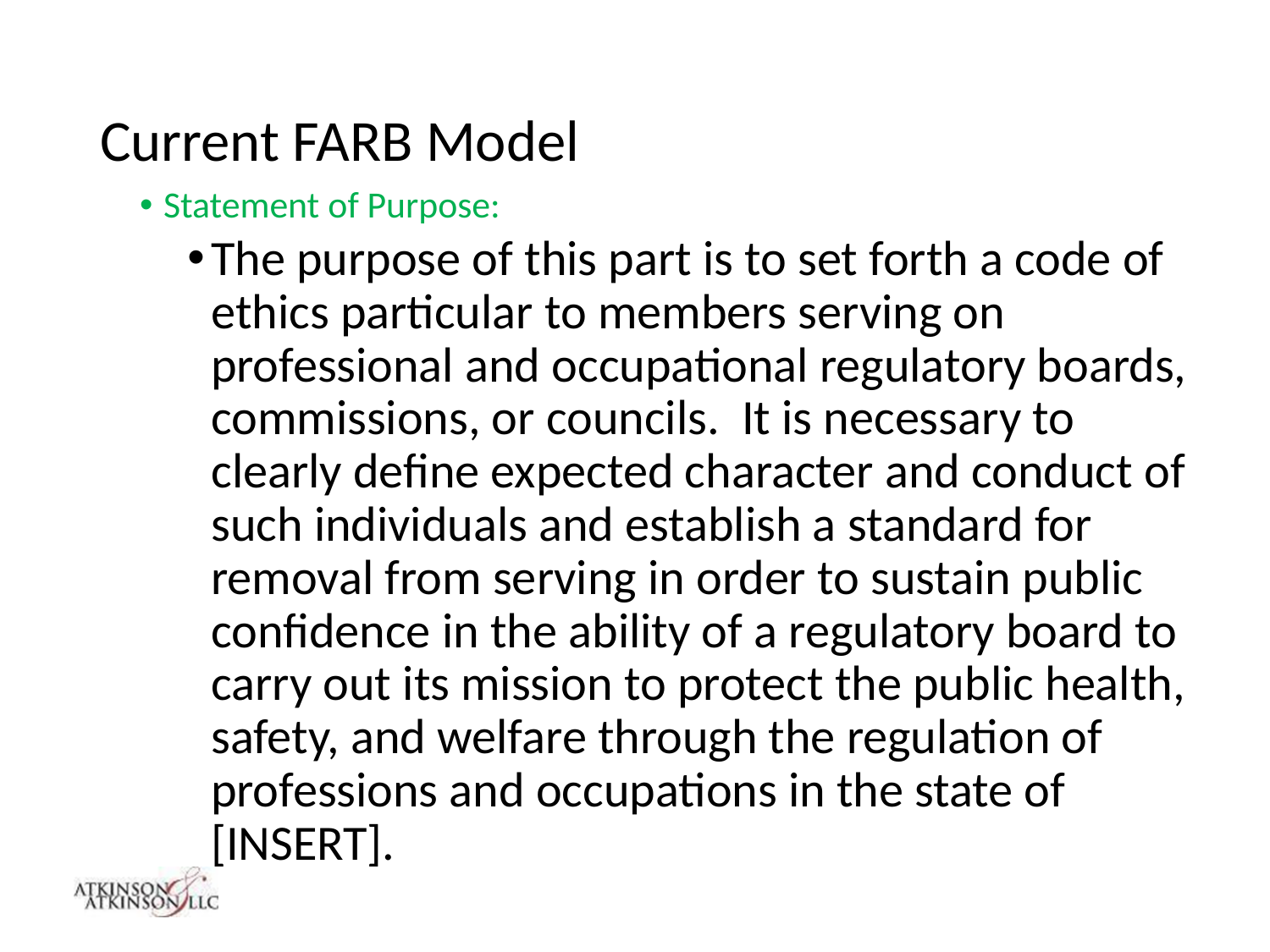

# Current FARB Model
Statement of Purpose:
The purpose of this part is to set forth a code of ethics particular to members serving on professional and occupational regulatory boards, commissions, or councils.  It is necessary to clearly define expected character and conduct of such individuals and establish a standard for removal from serving in order to sustain public confidence in the ability of a regulatory board to carry out its mission to protect the public health, safety, and welfare through the regulation of professions and occupations in the state of [INSERT].